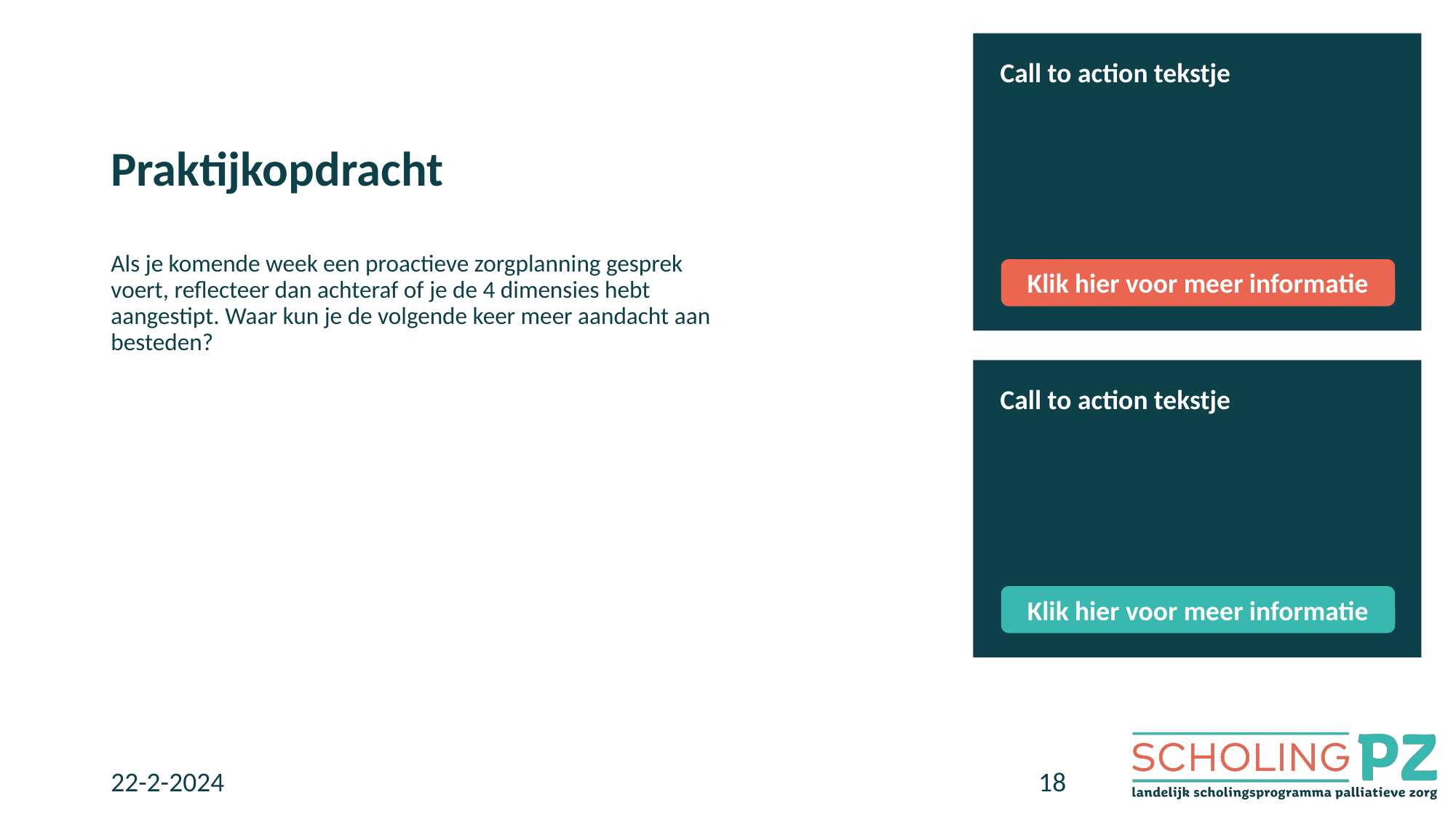

Praktijkopdracht
Call to action tekstje

Als je komende week een proactieve zorgplanning gesprek voert, reflecteer dan achteraf of je de 4 dimensies hebt aangestipt. Waar kun je de volgende keer meer aandacht aan besteden?
Klik hier voor meer informatie

Call to action tekstje

Klik hier voor meer informatie

22-2-2024

18